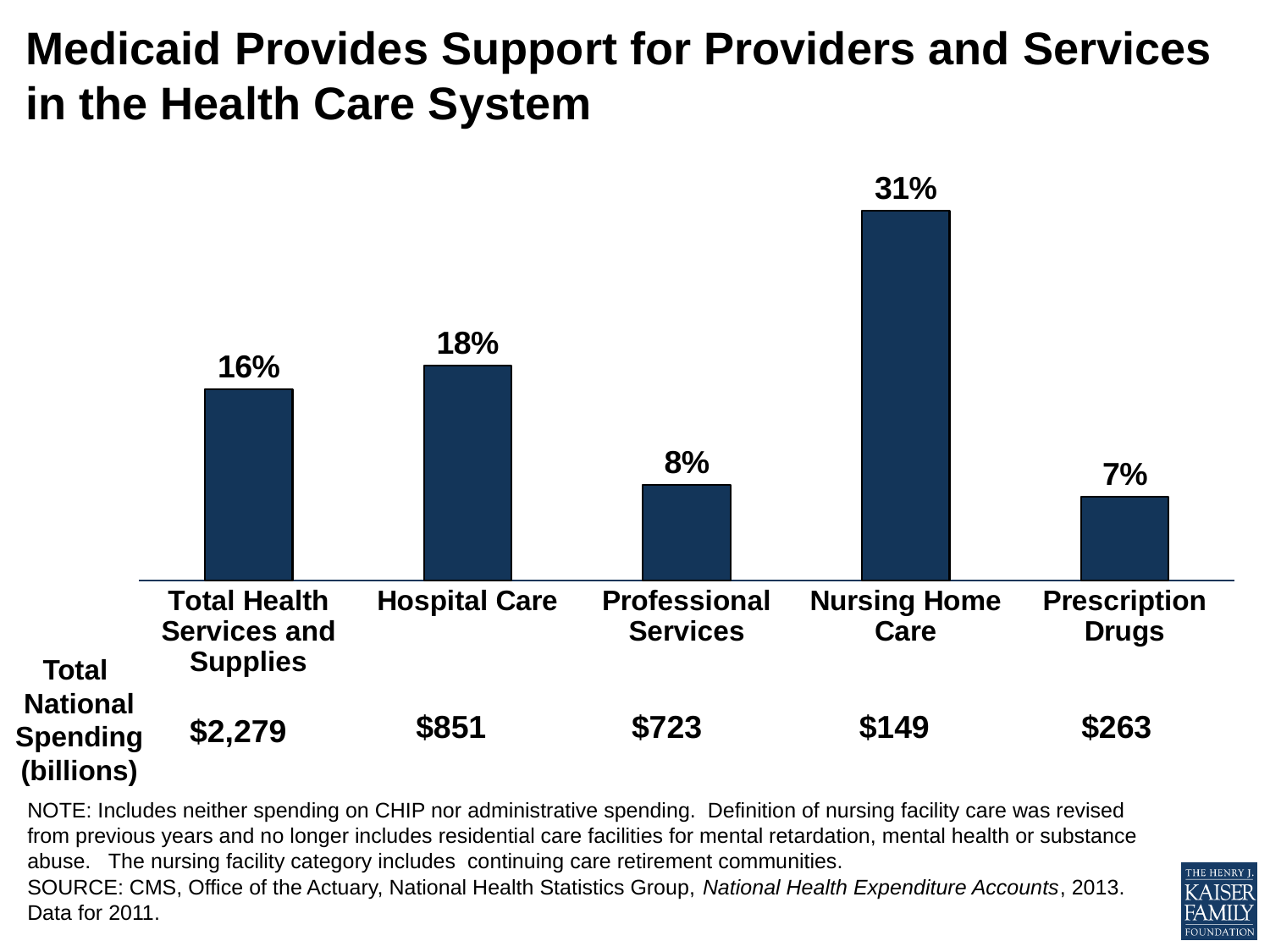

# Medicaid Provides Support for Providers and Services in the Health Care System

### Chart

| Category |  |
|---|---|
| Total Health Services and Supplies | 0.16 |
| Hospital Care | 0.18 |
| Professional Services | 0.08 |
| Nursing Home Care | 0.31 |
| Prescription Drugs | 0.07 |
Total
National Spending
(billions)
$263
$851
$723
$149
$2,279
NOTE: Includes neither spending on CHIP nor administrative spending.  Definition of nursing facility care was revised from previous years and no longer includes residential care facilities for mental retardation, mental health or substance abuse.   The nursing facility category includes  continuing care retirement communities.
SOURCE: CMS, Office of the Actuary, National Health Statistics Group, National Health Expenditure Accounts, 2013. Data for 2011.